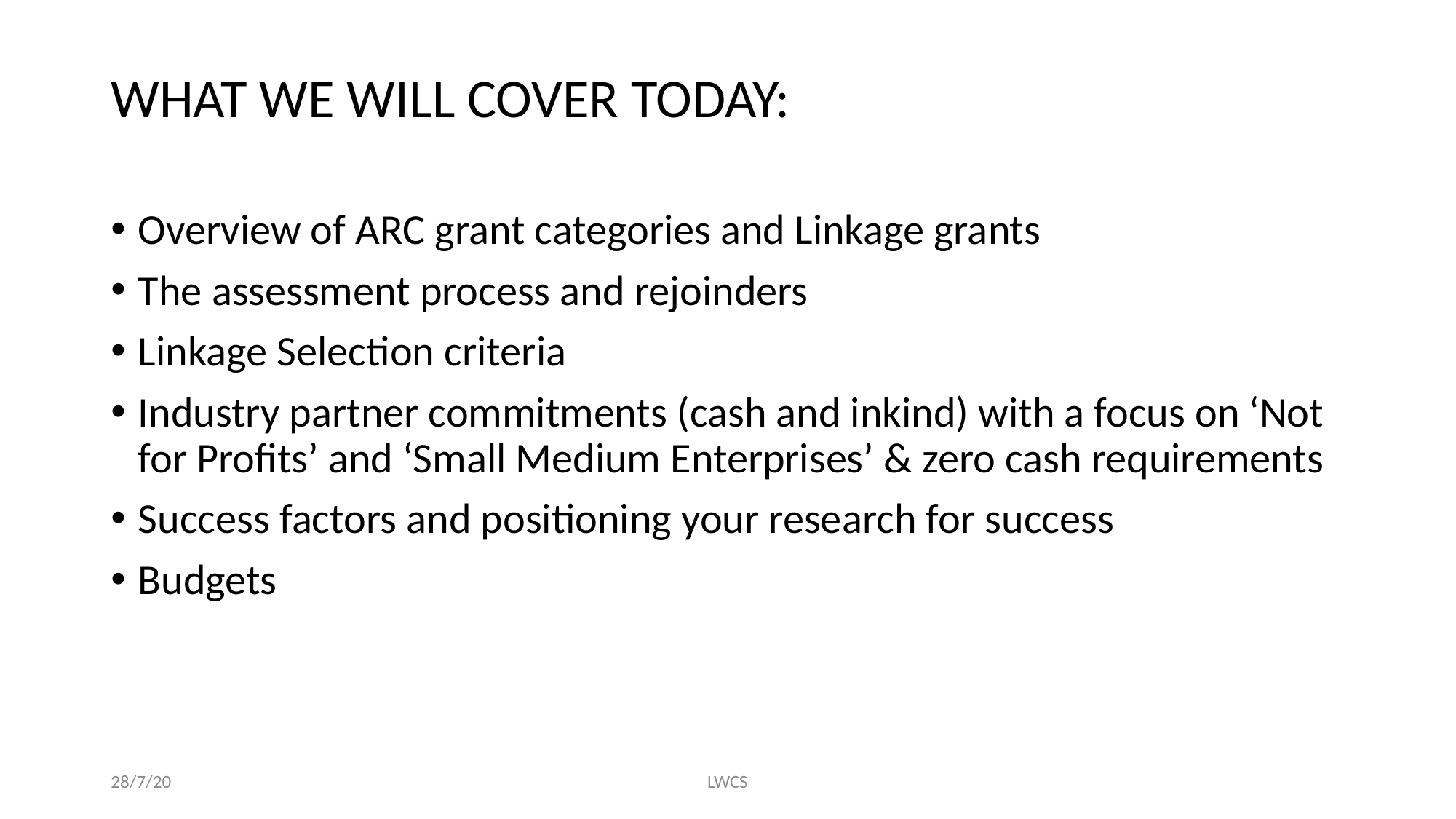

# WHAT WE WILL COVER TODAY:
Overview of ARC grant categories and Linkage grants
The assessment process and rejoinders
Linkage Selection criteria
Industry partner commitments (cash and inkind) with a focus on ‘Not for Profits’ and ‘Small Medium Enterprises’ & zero cash requirements
Success factors and positioning your research for success
Budgets
28/7/20
LWCS